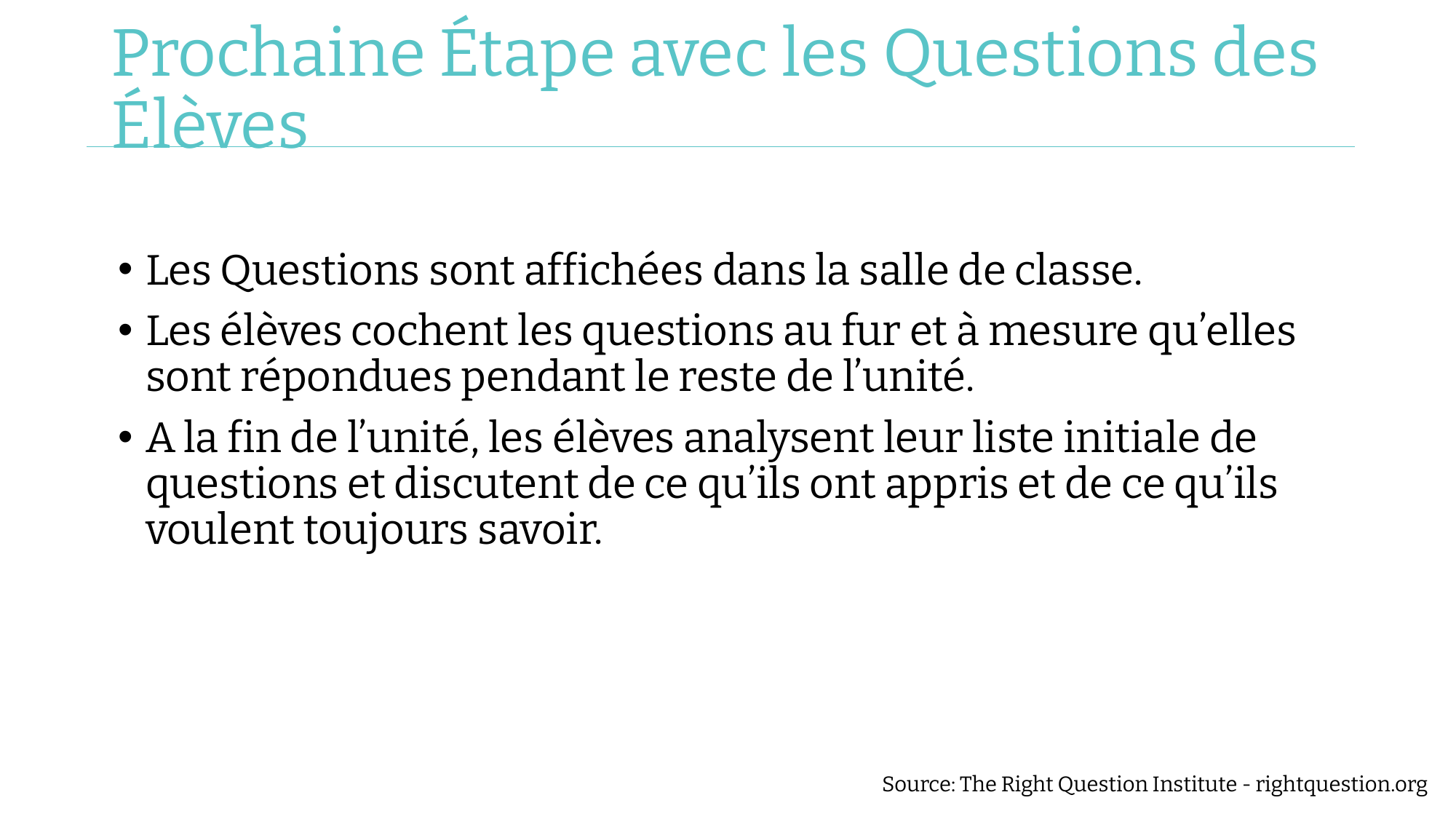

# Prochaine Étape avec les Questions des Élèves
Les Questions sont affichées dans la salle de classe.
Les élèves cochent les questions au fur et à mesure qu’elles sont répondues pendant le reste de l’unité.
A la fin de l’unité, les élèves analysent leur liste initiale de questions et discutent de ce qu’ils ont appris et de ce qu’ils voulent toujours savoir.